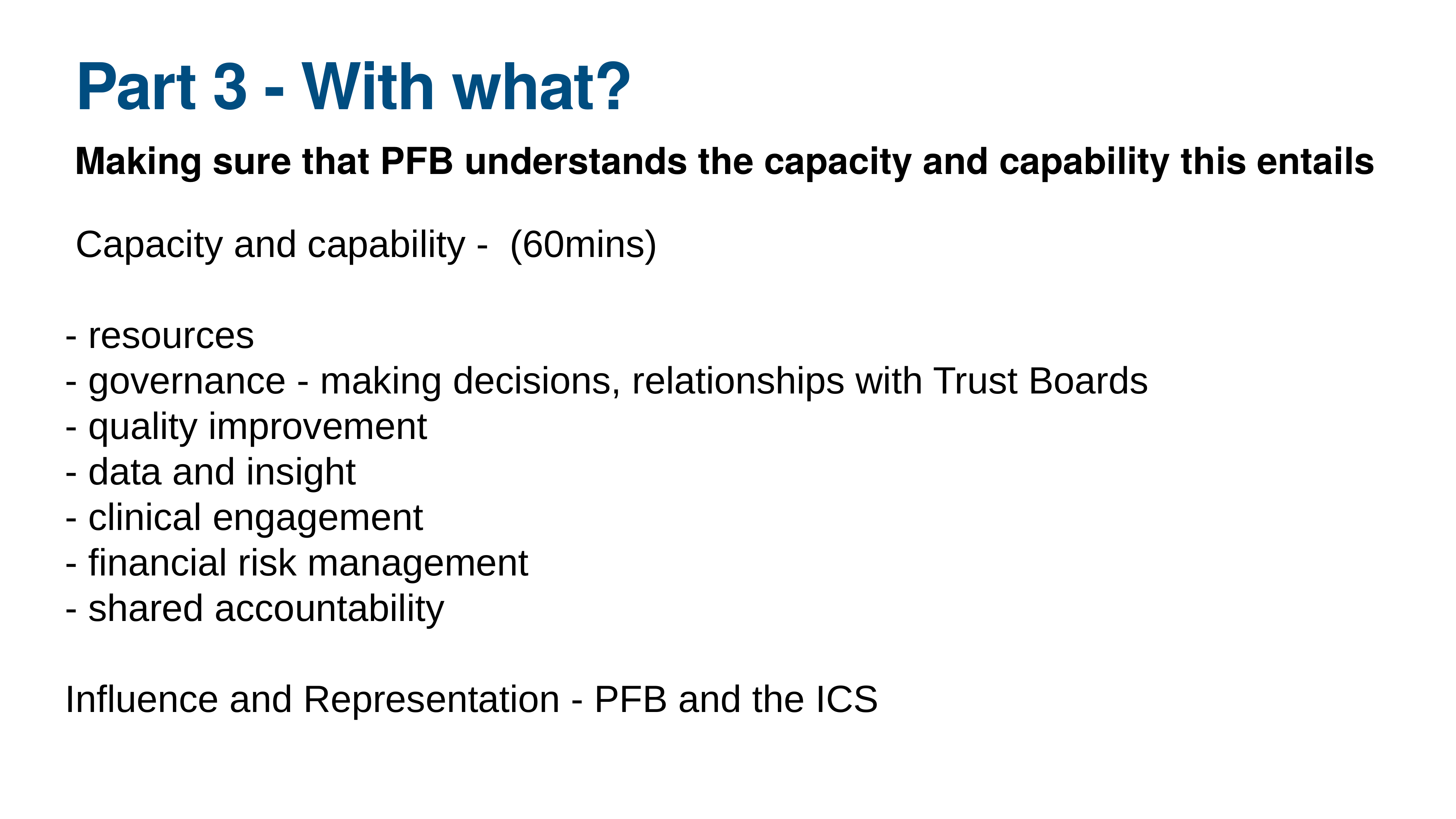

# Part 3 - With what?
Making sure that PFB understands the capacity and capability this entails
 Capacity and capability -  (60mins)

- resources
- governance - making decisions, relationships with Trust Boards
- quality improvement
- data and insight
- clinical engagement
- financial risk management
- shared accountability

Influence and Representation - PFB and the ICS